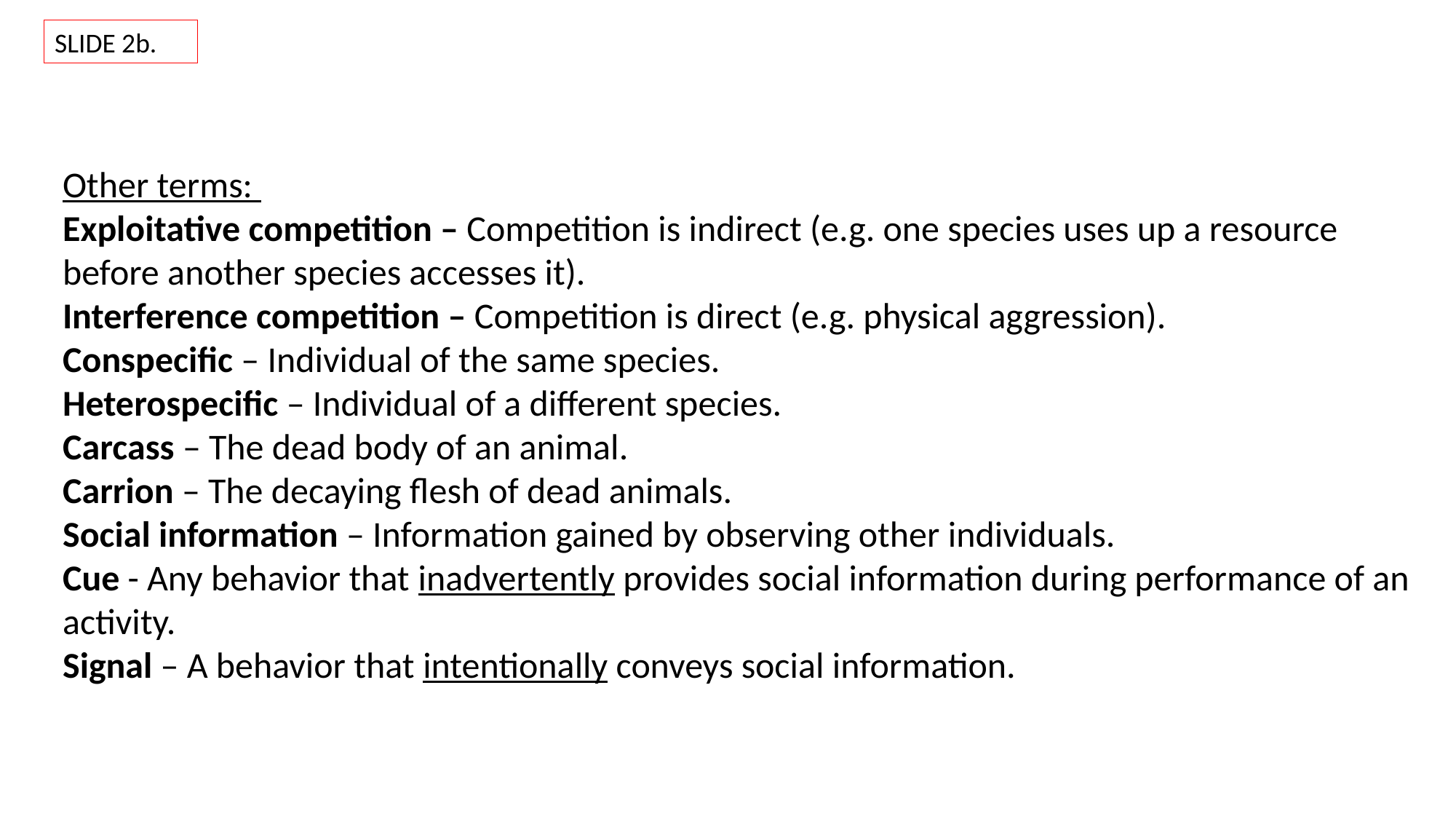

SLIDE 2b.
Other terms:
Exploitative competition – Competition is indirect (e.g. one species uses up a resource before another species accesses it).
Interference competition – Competition is direct (e.g. physical aggression).
Conspecific – Individual of the same species.
Heterospecific – Individual of a different species.
Carcass – The dead body of an animal.
Carrion – The decaying flesh of dead animals.
Social information – Information gained by observing other individuals.
Cue - Any behavior that inadvertently provides social information during performance of an activity.
Signal – A behavior that intentionally conveys social information.